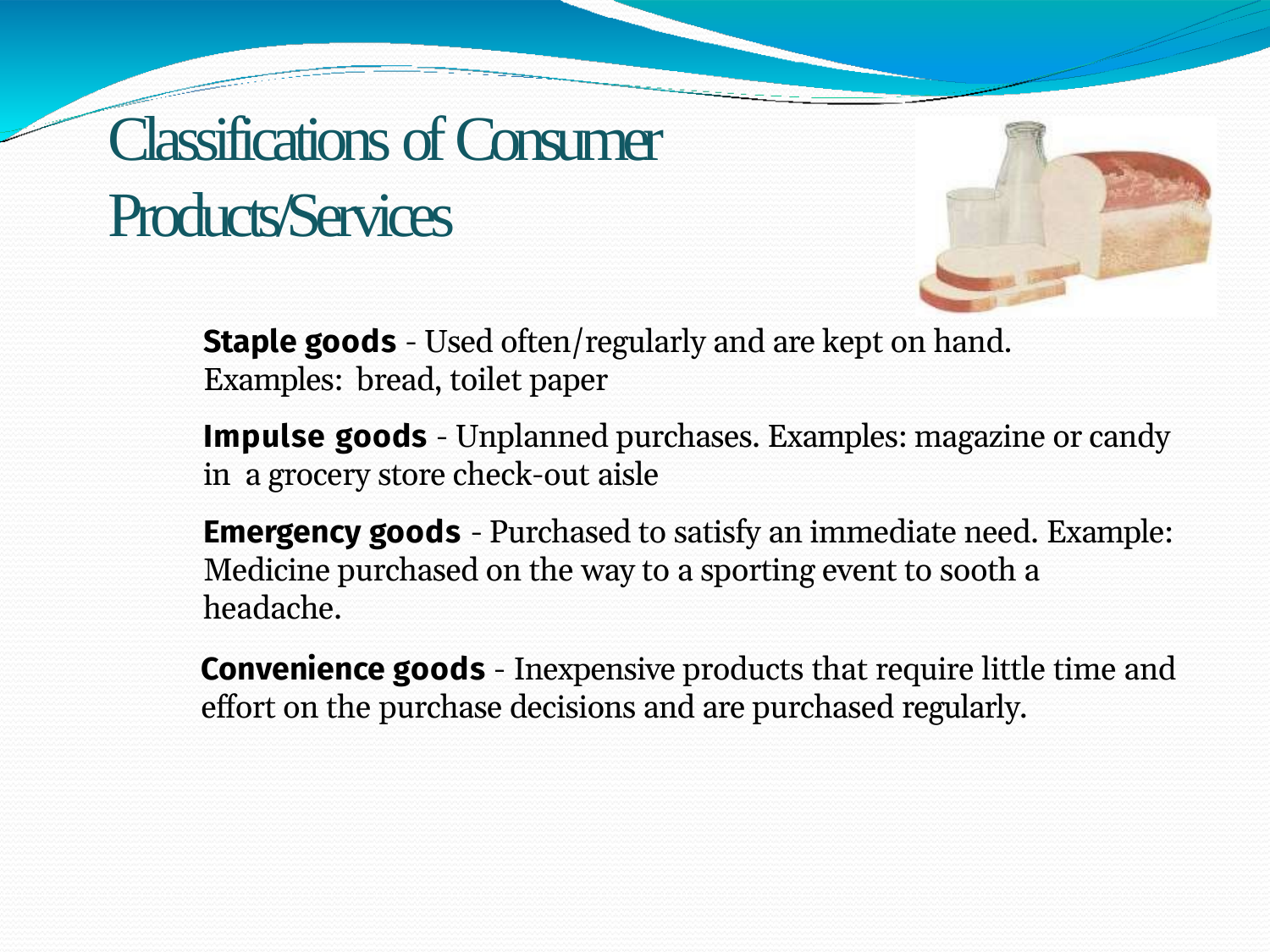

# Classifications of Consumer  Products/Services

Staple goods - Used often/regularly and are kept on hand. Examples:  bread, toilet paper
Impulse goods - Unplanned purchases. Examples: magazine or candy in  a grocery store check-out aisle
Emergency goods - Purchased to satisfy an immediate need. Example:  Medicine purchased on the way to a sporting event to sooth a headache.
Convenience goods - Inexpensive products that require little time and
effort on the purchase decisions and are purchased regularly.